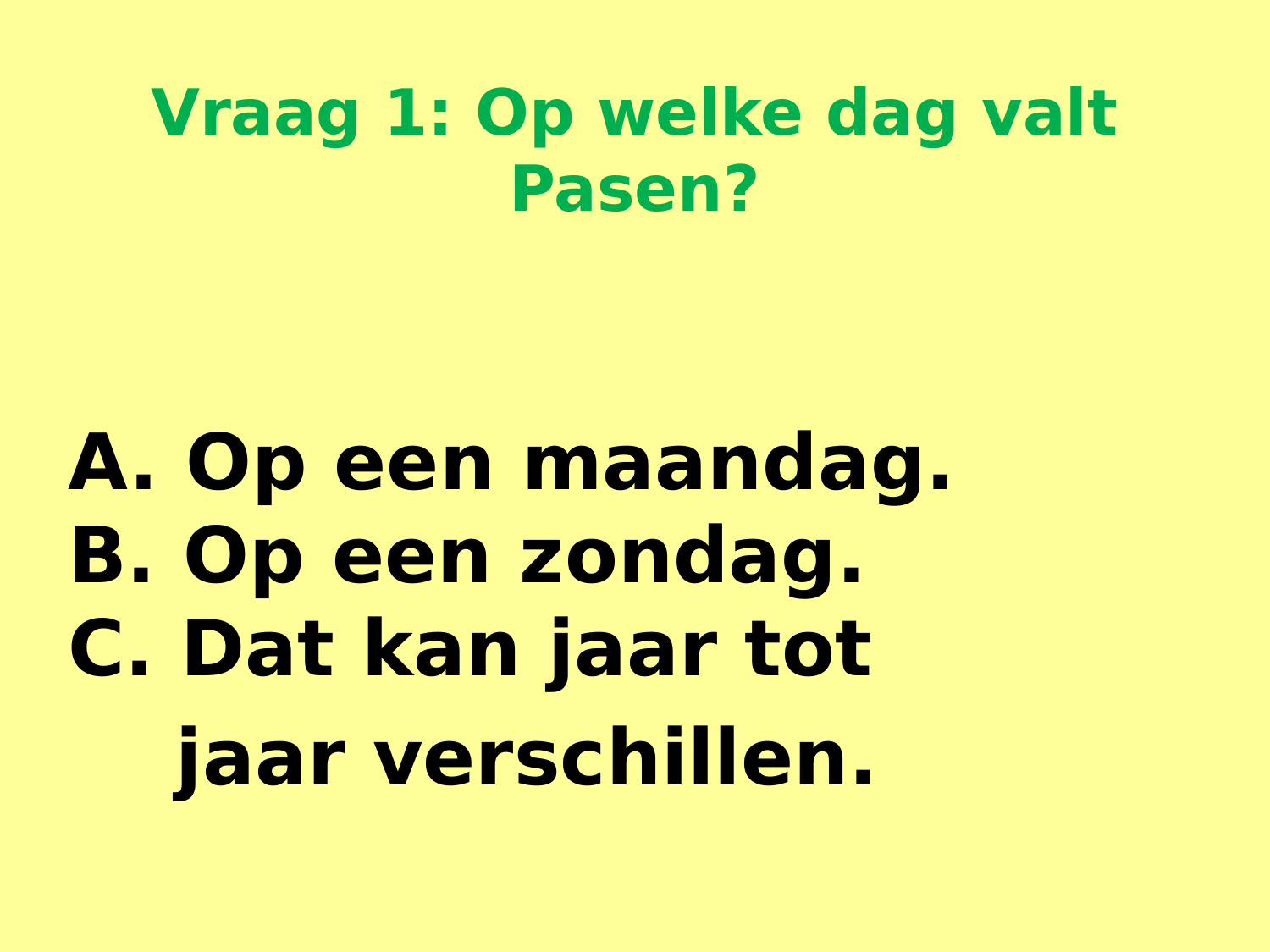

# Vraag 1: Op welke dag valt Pasen?
A. Op een maandag.
B. Op een zondag.
C. Dat kan jaar tot
    jaar verschillen.